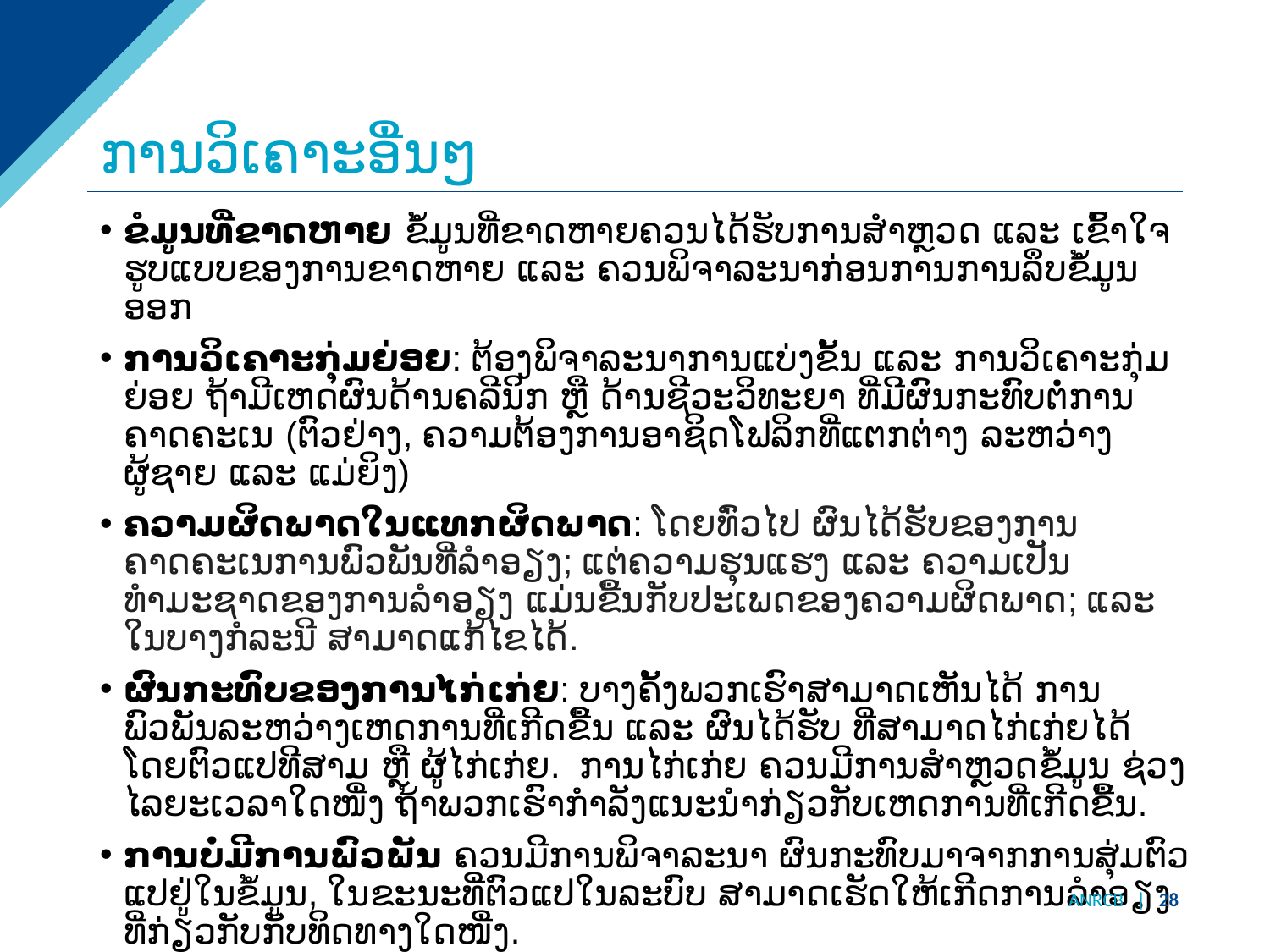

# ການວິເຄາະອື່ນໆ
ຂໍມູນທີ່ຂາດຫາຍ ຂໍ້ມູນທີ່ຂາດຫາຍຄວນໄດ້ຮັບການສຳຫຼວດ ແລະ ເຂົ້າໃຈຮູບແບບຂອງການຂາດຫາຍ ແລະ ຄວນພິຈາລະນາກ່ອນການການລຶບຂໍ້ມູນອອກ
ການວິເຄາະກຸ່ມຍ່ອຍ: ຕ້ອງພິຈາລະນາການແບ່ງຂັ້ນ ແລະ ການວິເຄາະກຸ່ມຍ່ອຍ ຖ້າມີເຫດຜົນດ້ານຄລີນິກ ຫຼື ດ້ານຊີວະວິທະຍາ ທີ່ມີຜົນກະທົບຕໍ່ການຄາດຄະເນ (ຕົວຢ່າງ, ຄວາມຕ້ອງການອາຊິດໂຟລິກທີ່ແຕກຕ່າງ ລະຫວ່າງຜູ້ຊາຍ ແລະ ແມ່ຍິງ)
ຄວາມຜິດພາດໃນແທກຜິດພາດ: ໂດຍທົ່ວໄປ ຜົນໄດ້ຮັບຂອງການຄາດຄະເນການພົວພັນທີ່ລຳອຽງ; ແຕ່ຄວາມຮຸນແຮງ ແລະ ຄວາມເປັນທຳມະຊາດຂອງການລຳອຽງ ແມ່ນຂື້ນກັບປະເພດຂອງຄວາມຜິດພາດ; ແລະ ໃນບາງກໍລະນີ ສາມາດແກ້ໄຂໄດ້.
ຜົນກະທົບຂອງການໄກ່ເກ່ຍ: ບາງຄັ້ງພວກເຮົາສາມາດເຫັນໄດ້ ການພົວພັນລະຫວ່າງເຫດການທີ່ເກີດຂື້ນ ແລະ ຜົນໄດ້ຮັບ ທີ່ສາມາດໄກ່ເກ່ຍໄດ້ ໂດຍຕົວແປທີສາມ ຫຼື ຜູ້ໄກ່ເກ່ຍ.  ການໄກ່ເກ່ຍ ຄວນມີການສຳຫຼວດຂໍ້ມູນ ຊ່ວງໄລຍະເວລາໃດໜື່ງ ຖ້າພວກເຮົາກຳລັງແນະນຳກ່ຽວກັບເຫດການທີ່ເກີດຂື້ນ.
ການບໍ່ມີການພົວພັນ ຄວນມີການພິຈາລະນາ ຜົນກະທົບມາຈາກການສຸ່ມຕົວແປຢູ່ໃນຂໍ້ມູນ, ໃນຂະນະທີ່ຕົວແປໃນລະບົບ ສາມາດເຮັດໃຫ້ເກີດການລຳອຽງ ທີ່ກ່ຽວກັບກັບທິດທາງໃດໜື່ງ.

ANRCB   |   28